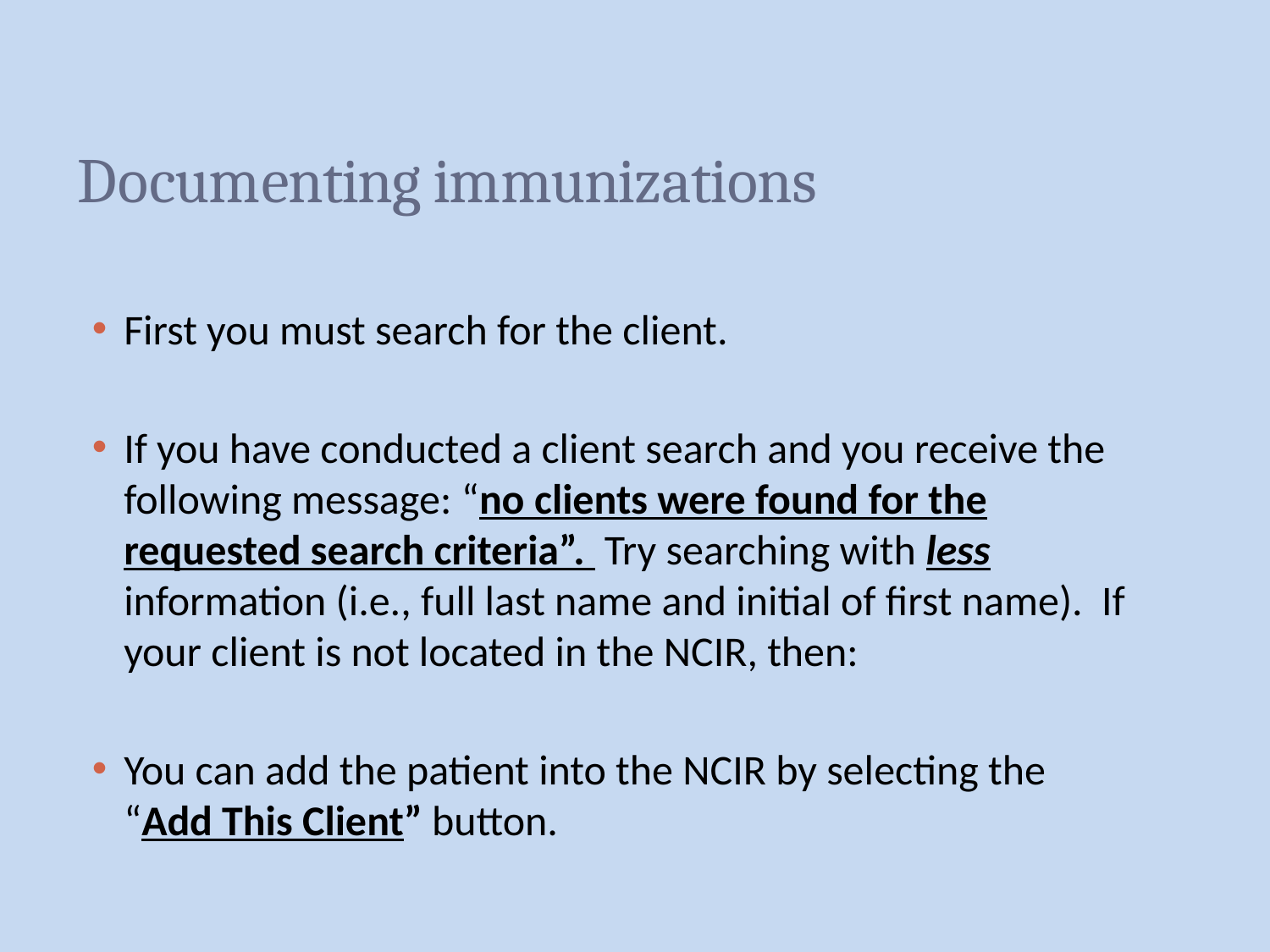

Documenting immunizations
First you must search for the client.

If you have conducted a client search and you receive the following message: “no clients were found for the requested search criteria”.  Try searching with less information (i.e., full last name and initial of first name).  If your client is not located in the NCIR, then:

You can add the patient into the NCIR by selecting the “Add This Client” button.